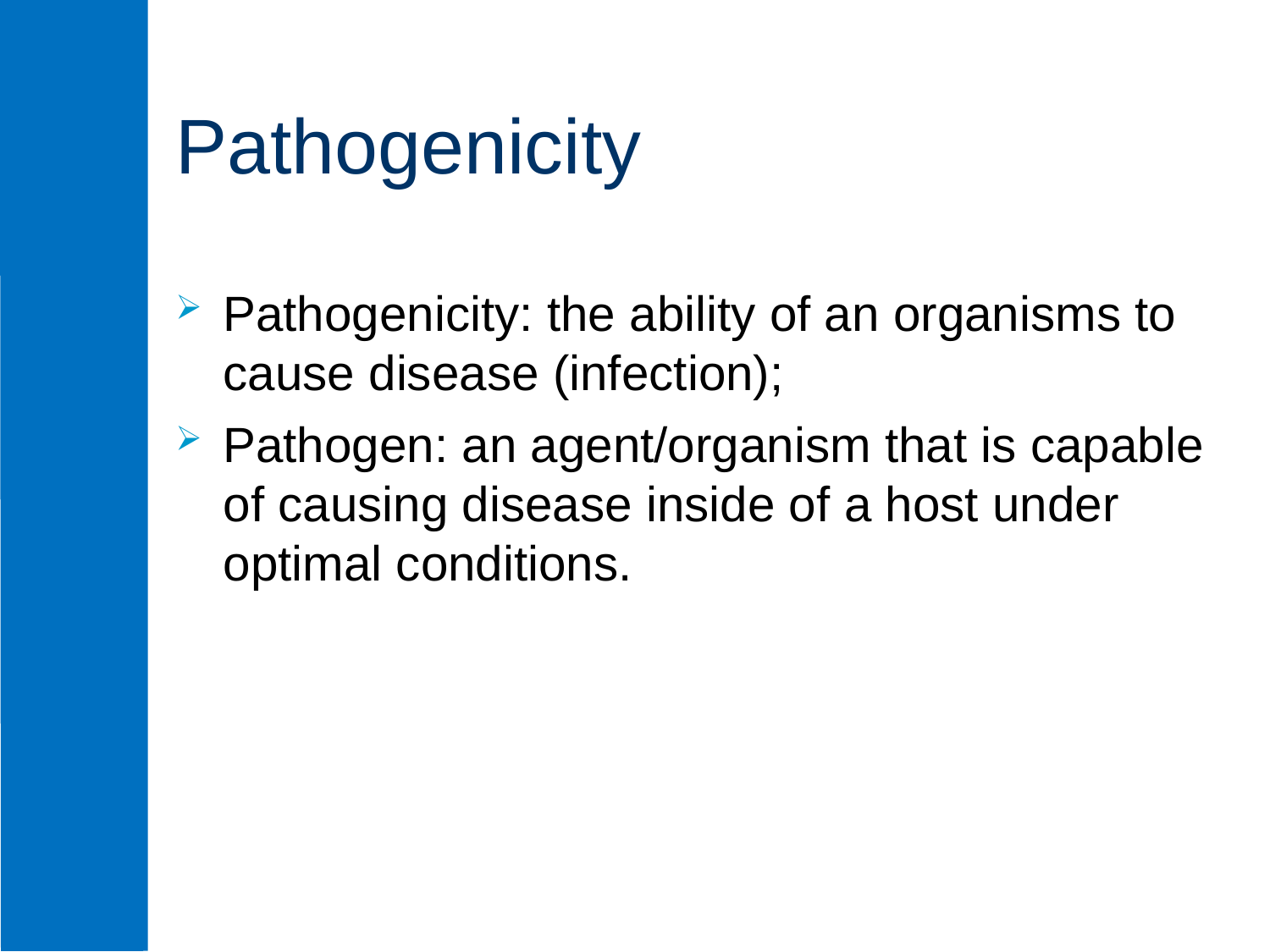

# Pathogenicity
Pathogenicity: the ability of an organisms to cause disease (infection);
Pathogen: an agent/organism that is capable of causing disease inside of a host under optimal conditions.